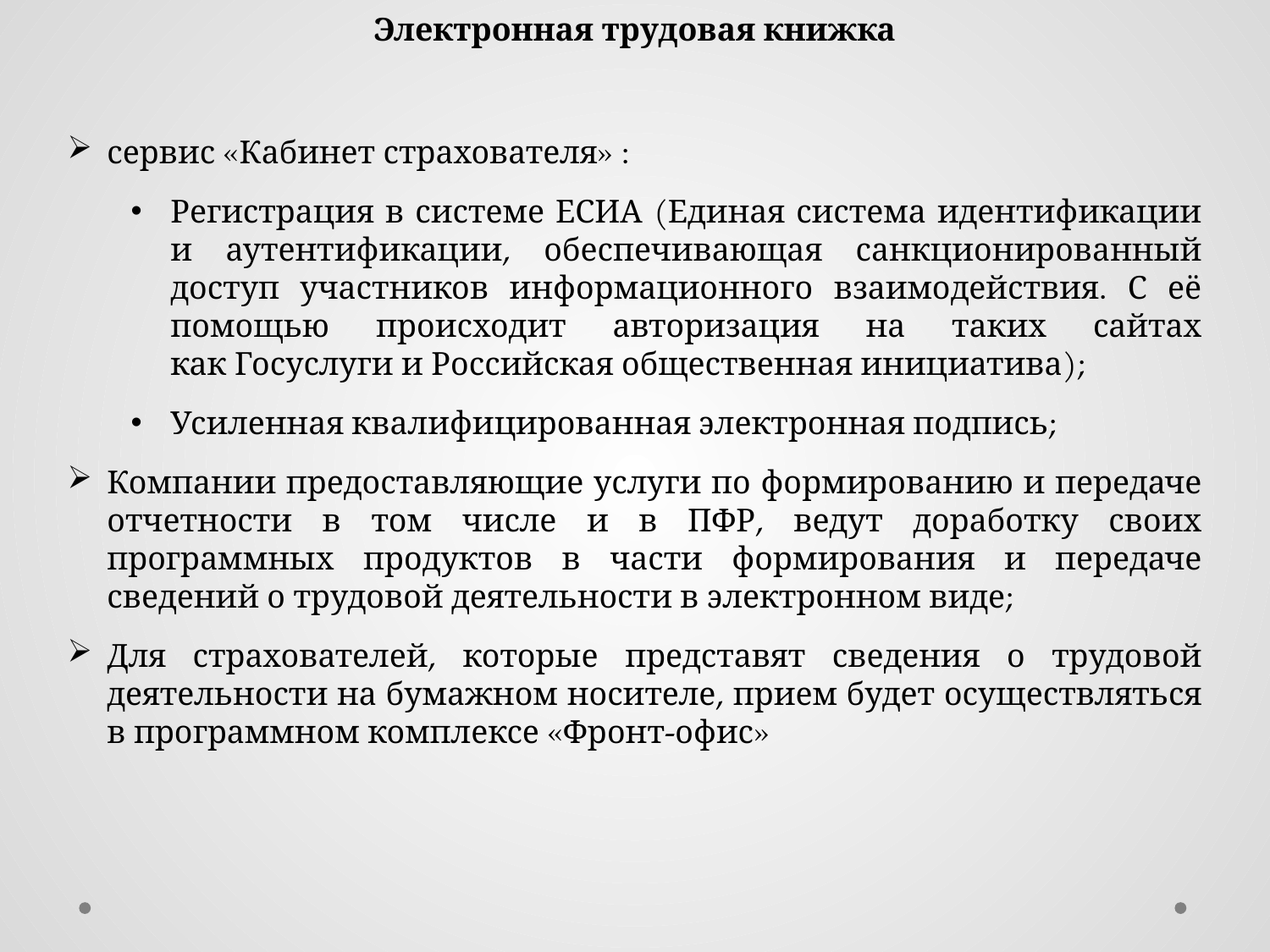

Электронная трудовая книжка
сервис «Кабинет страхователя» :
Регистрация в системе ЕСИА (Единая система идентификации и аутентификации, обеспечивающая санкционированный доступ участников информационного взаимодействия. С её помощью происходит авторизация на таких сайтах как Госуслуги и Российская общественная инициатива);
Усиленная квалифицированная электронная подпись;
Компании предоставляющие услуги по формированию и передаче отчетности в том числе и в ПФР, ведут доработку своих программных продуктов в части формирования и передаче сведений о трудовой деятельности в электронном виде;
Для страхователей, которые представят сведения о трудовой деятельности на бумажном носителе, прием будет осуществляться в программном комплексе «Фронт-офис»